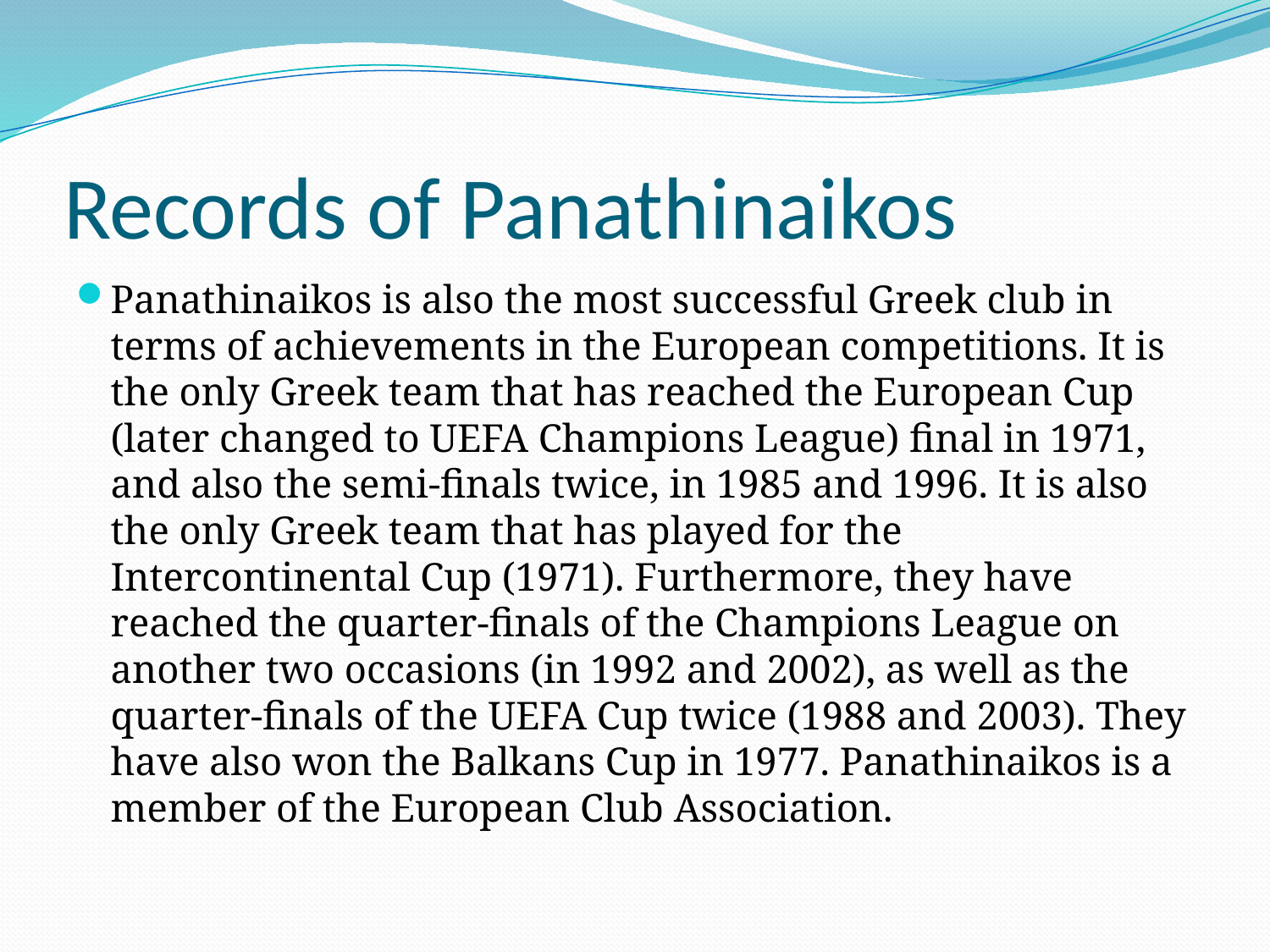

# Records of Panathinaikos
Panathinaikos is also the most successful Greek club in terms of achievements in the European competitions. It is the only Greek team that has reached the European Cup (later changed to UEFA Champions League) final in 1971, and also the semi-finals twice, in 1985 and 1996. It is also the only Greek team that has played for the Intercontinental Cup (1971). Furthermore, they have reached the quarter-finals of the Champions League on another two occasions (in 1992 and 2002), as well as the quarter-finals of the UEFA Cup twice (1988 and 2003). They have also won the Balkans Cup in 1977. Panathinaikos is a member of the European Club Association.